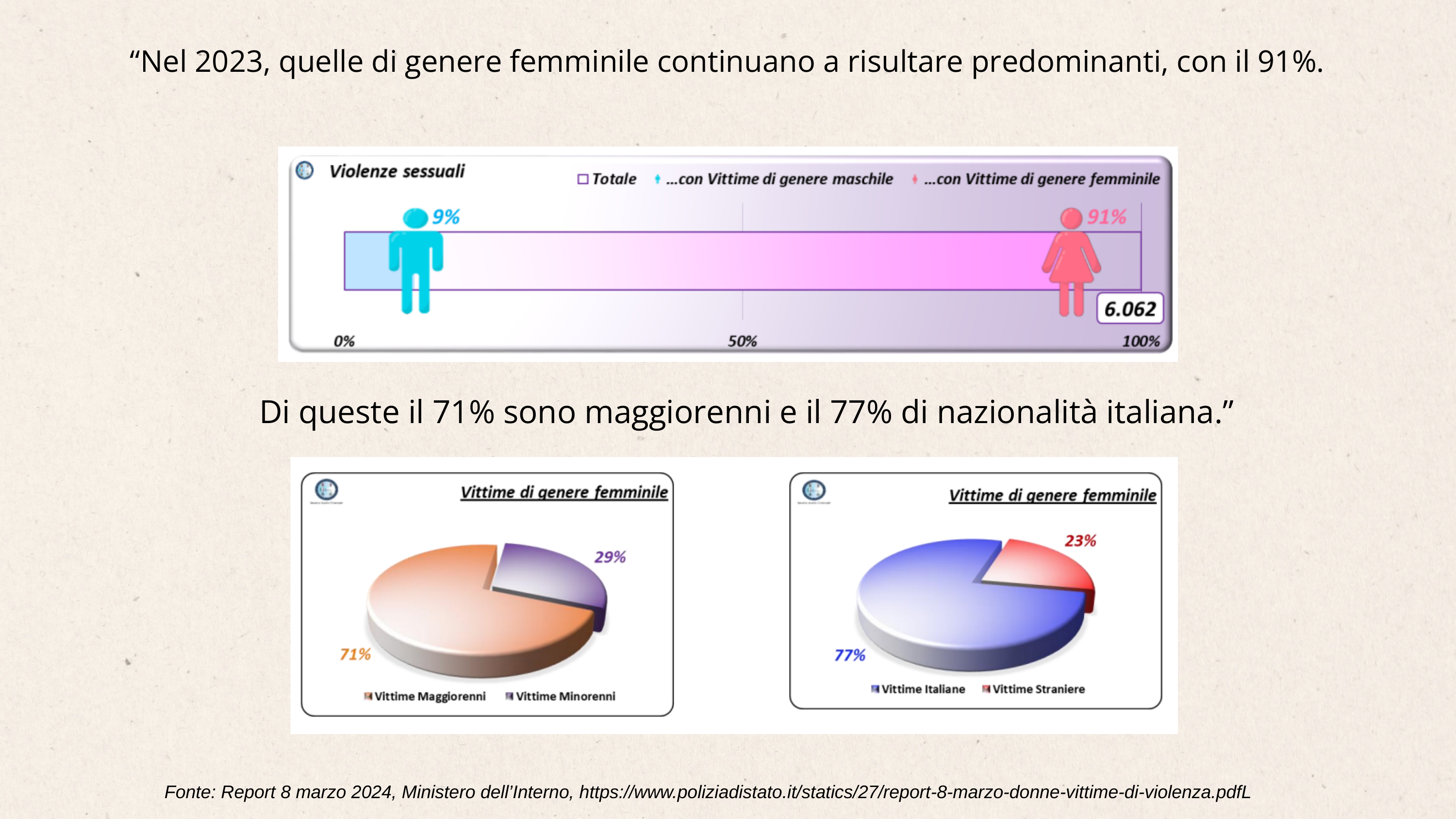

“Nel 2023, quelle di genere femminile continuano a risultare predominanti, con il 91%.

Di queste il 71% sono maggiorenni e il 77% di nazionalità italiana.”

Fonte: Report 8 marzo 2024, Ministero dell’Interno, https://www.poliziadistato.it/statics/27/report-8-marzo-donne-vittime-di-violenza.pdfL